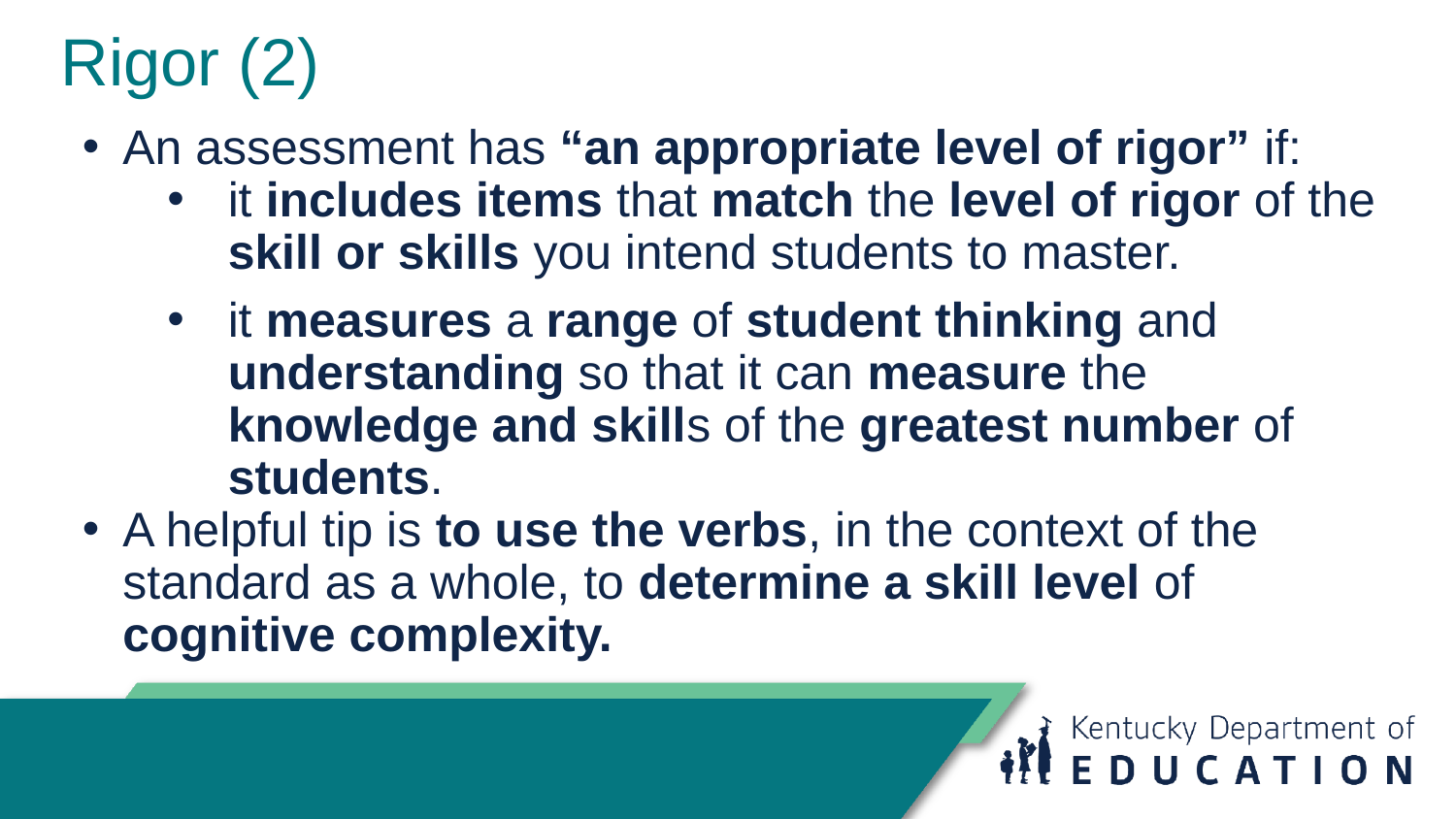

# Rigor (2)
An assessment has “an appropriate level of rigor” if:
it includes items that match the level of rigor of the skill or skills you intend students to master.
it measures a range of student thinking and understanding so that it can measure the knowledge and skills of the greatest number of students.
A helpful tip is to use the verbs, in the context of the standard as a whole, to determine a skill level of cognitive complexity.